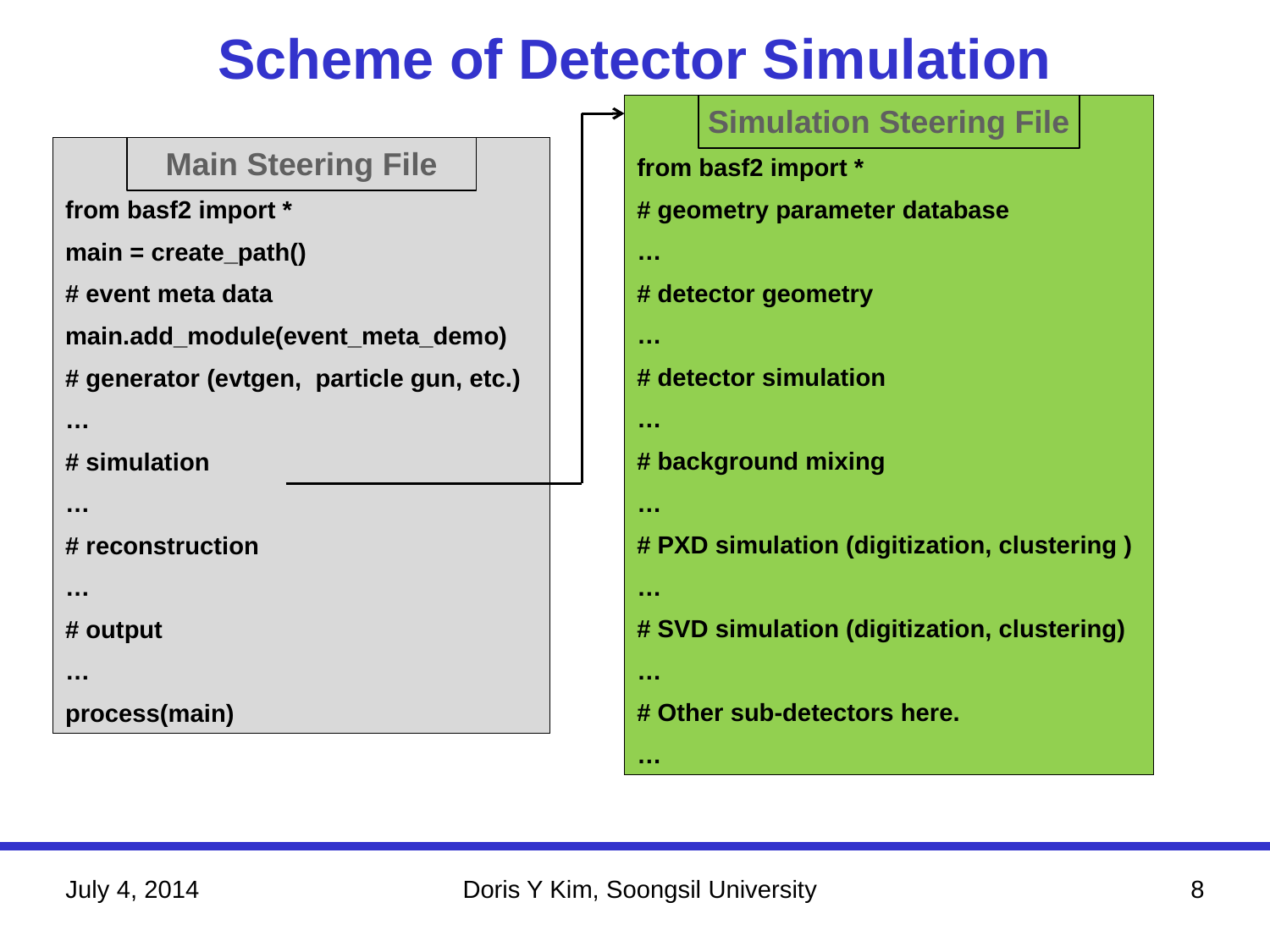

# Scheme of Detector Simulation
Simulation Steering File
from basf2 import *
# geometry parameter database
…
# detector geometry
…
# detector simulation
…
# background mixing
…
# PXD simulation (digitization, clustering )
…
# SVD simulation (digitization, clustering)
…
# Other sub-detectors here.
…

Main Steering File
from basf2 import *
main = create_path()
# event meta data
main.add_module(event_meta_demo)
# generator (evtgen,  particle gun, etc.)
…
# simulation
…
# reconstruction
…
# output
…
process(main)

July 4, 2014
Doris Y Kim, Soongsil University
8